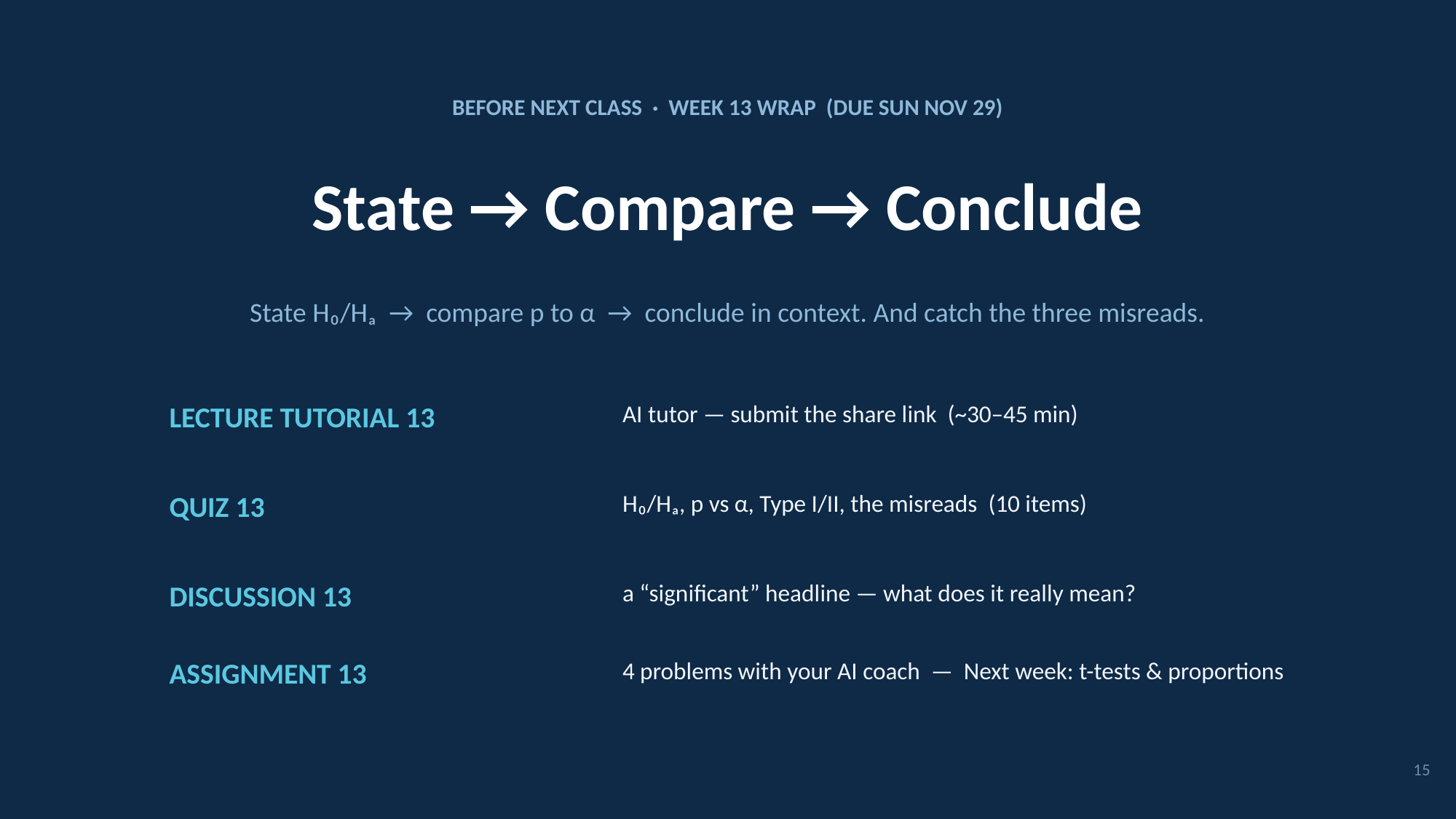

BEFORE NEXT CLASS  ·  WEEK 13 WRAP  (DUE SUN NOV 29)
State → Compare → Conclude
State H₀/Hₐ  →  compare p to α  →  conclude in context. And catch the three misreads.
LECTURE TUTORIAL 13
AI tutor — submit the share link  (~30–45 min)
QUIZ 13
H₀/Hₐ, p vs α, Type I/II, the misreads  (10 items)
DISCUSSION 13
a “significant” headline — what does it really mean?
ASSIGNMENT 13
4 problems with your AI coach  —  Next week: t-tests & proportions
15